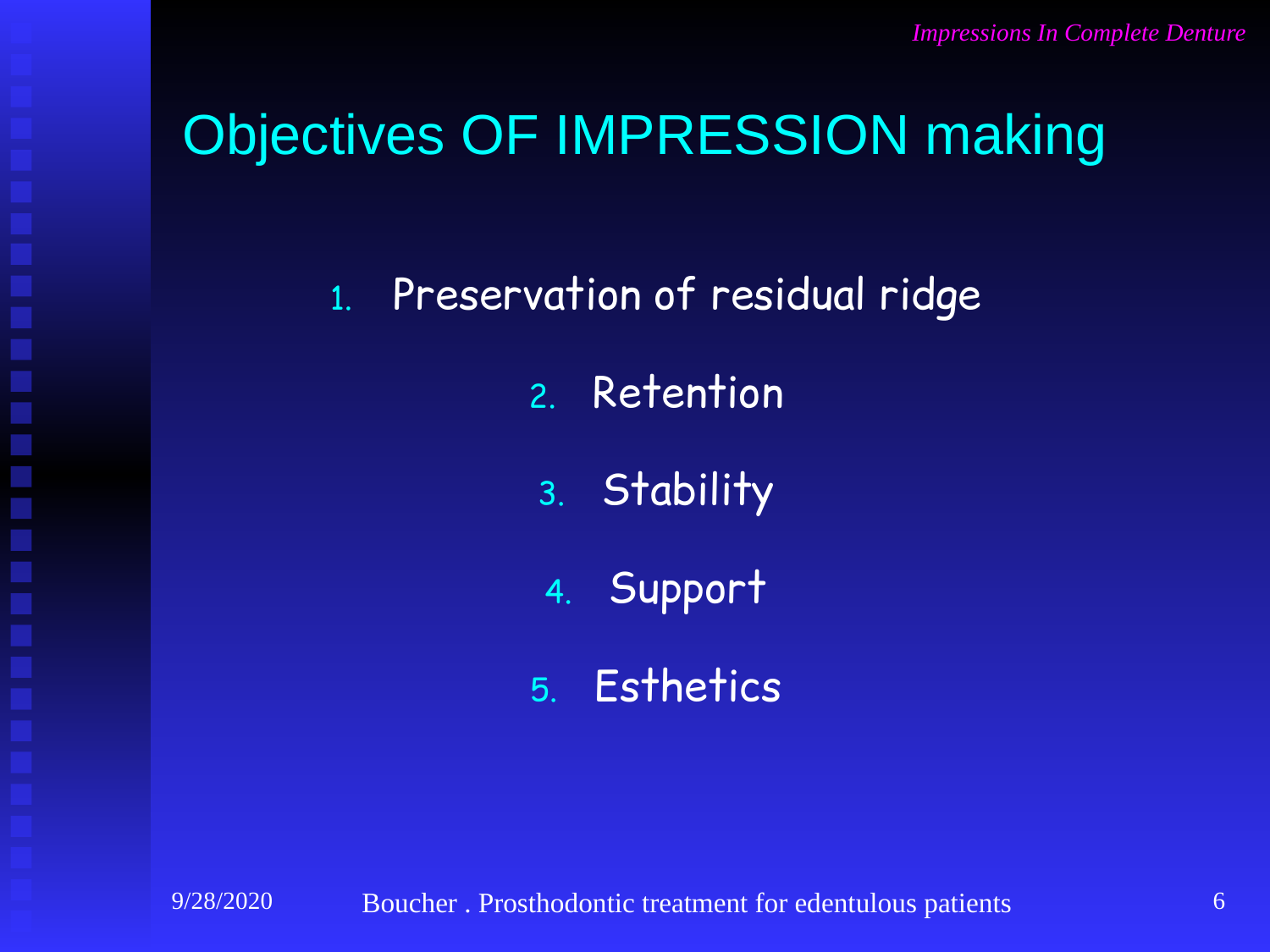

Impressions In Complete Denture
# Objectives OF IMPRESSION making
Preservation of residual ridge

Retention

Stability

Support

Esthetics

9/28/2020
6
Boucher . Prosthodontic treatment for edentulous patients